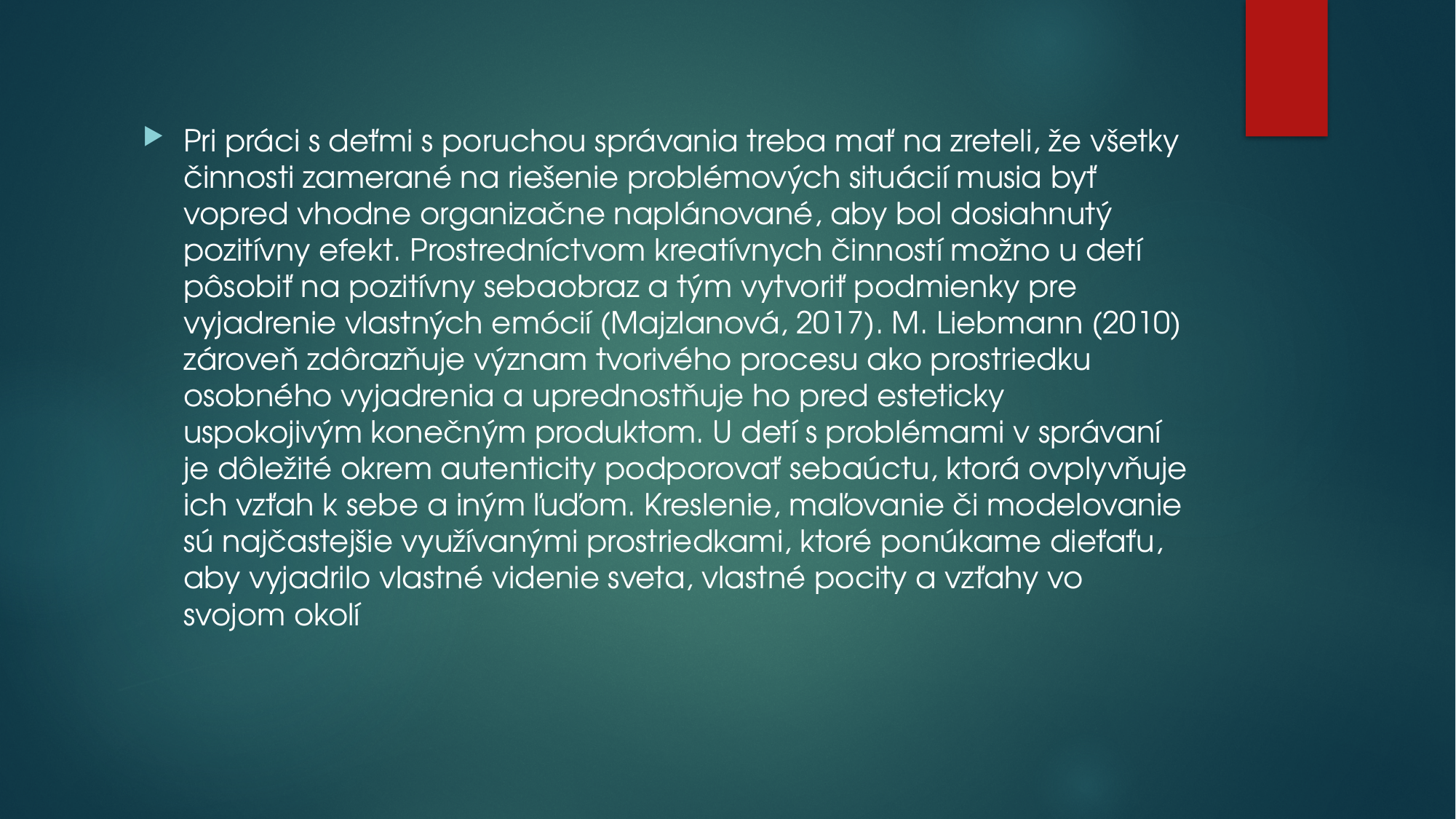

Pri práci s deťmi s poruchou správania treba mať na zreteli, že všetky činnosti zamerané na riešenie problémových situácií musia byť vopred vhodne organizačne naplánované, aby bol dosiahnutý pozitívny efekt. Prostredníctvom kreatívnych činností možno u detí pôsobiť na pozitívny sebaobraz a tým vytvoriť podmienky pre vyjadrenie vlastných emócií (Majzlanová, 2017). M. Liebmann (2010) zároveň zdôrazňuje význam tvorivého procesu ako prostriedku osobného vyjadrenia a uprednostňuje ho pred esteticky uspokojivým konečným produktom. U detí s problémami v správaní je dôležité okrem autenticity podporovať sebaúctu, ktorá ovplyvňuje ich vzťah k sebe a iným ľuďom. Kreslenie, maľovanie či modelovanie sú najčastejšie využívanými prostriedkami, ktoré ponúkame dieťaťu, aby vyjadrilo vlastné videnie sveta, vlastné pocity a vzťahy vo svojom okolí